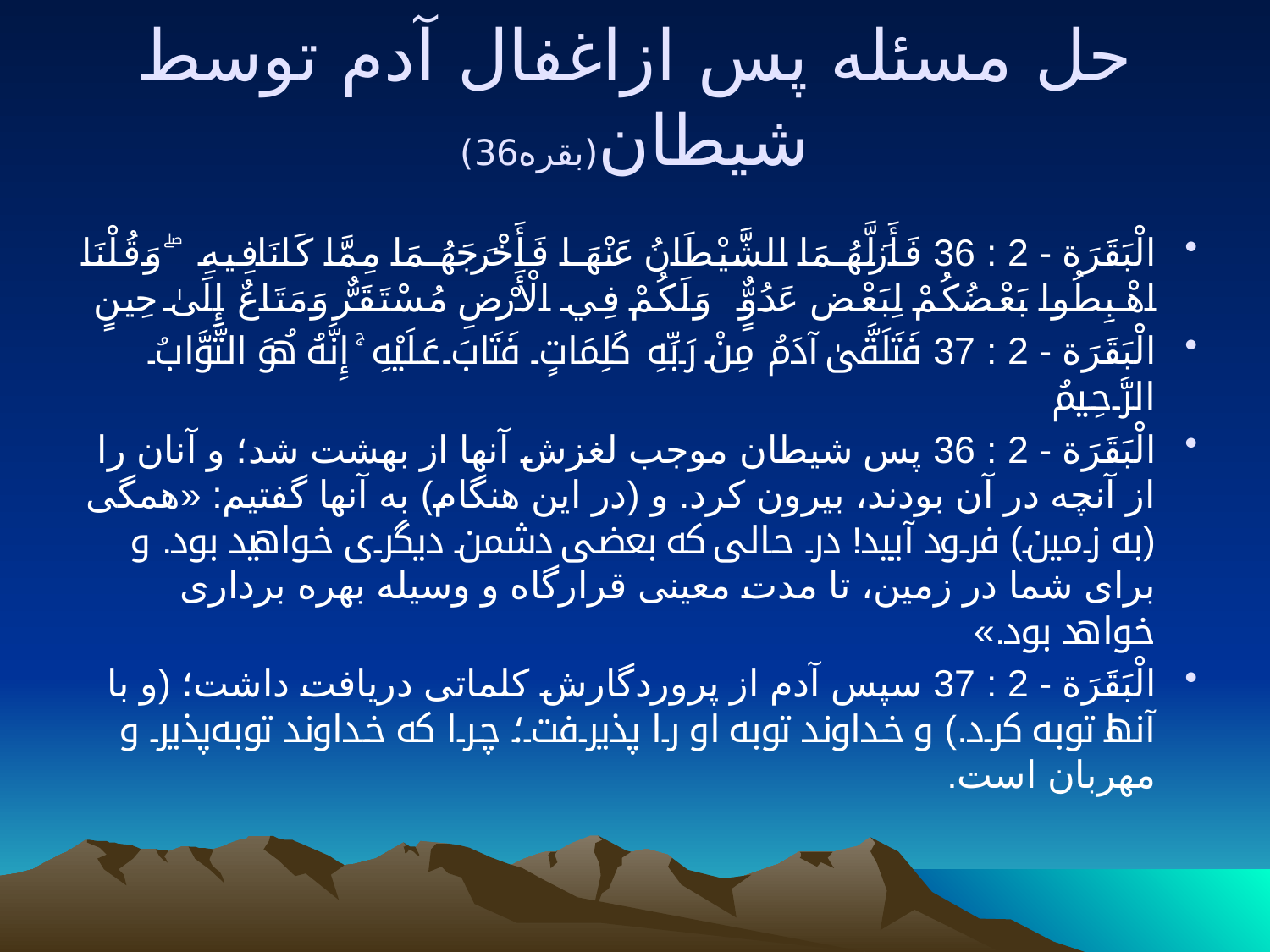

# حل مسئله پس ازاغفال آدم توسط شيطان(بقره36)
الْبَقَرَة - 2 : 36 فَأَزَلَّهُمَا الشَّيْطَانُ عَنْهَا فَأَخْرَجَهُمَا مِمَّا كَانَا فِيهِ ۖ وَقُلْنَا اهْبِطُوا بَعْضُكُمْ لِبَعْضٍ عَدُوٌّ ۖ وَلَكُمْ فِي الْأَرْضِ مُسْتَقَرٌّ وَمَتَاعٌ إِلَىٰ حِينٍ
الْبَقَرَة - 2 : 37 فَتَلَقَّىٰ آدَمُ مِنْ رَبِّهِ كَلِمَاتٍ فَتَابَ عَلَيْهِ ۚ إِنَّهُ هُوَ التَّوَّابُ الرَّحِيمُ
الْبَقَرَة - 2 : 36 پس شیطان موجب لغزش آنها از بهشت شد؛ و آنان را از آنچه در آن بودند، بیرون کرد. و (در این هنگام) به آنها گفتیم: «همگی (به زمین) فرود آیید! در حالی که بعضی دشمن دیگری خواهید بود. و برای شما در زمین، تا مدت معینی قرارگاه و وسیله بهره برداری خواهد بود.»
الْبَقَرَة - 2 : 37 سپس آدم از پروردگارش کلماتی دریافت داشت؛ (و با آنها توبه کرد.) و خداوند توبه او را پذیرفت؛ چرا که خداوند توبه‌پذیر و مهربان است.